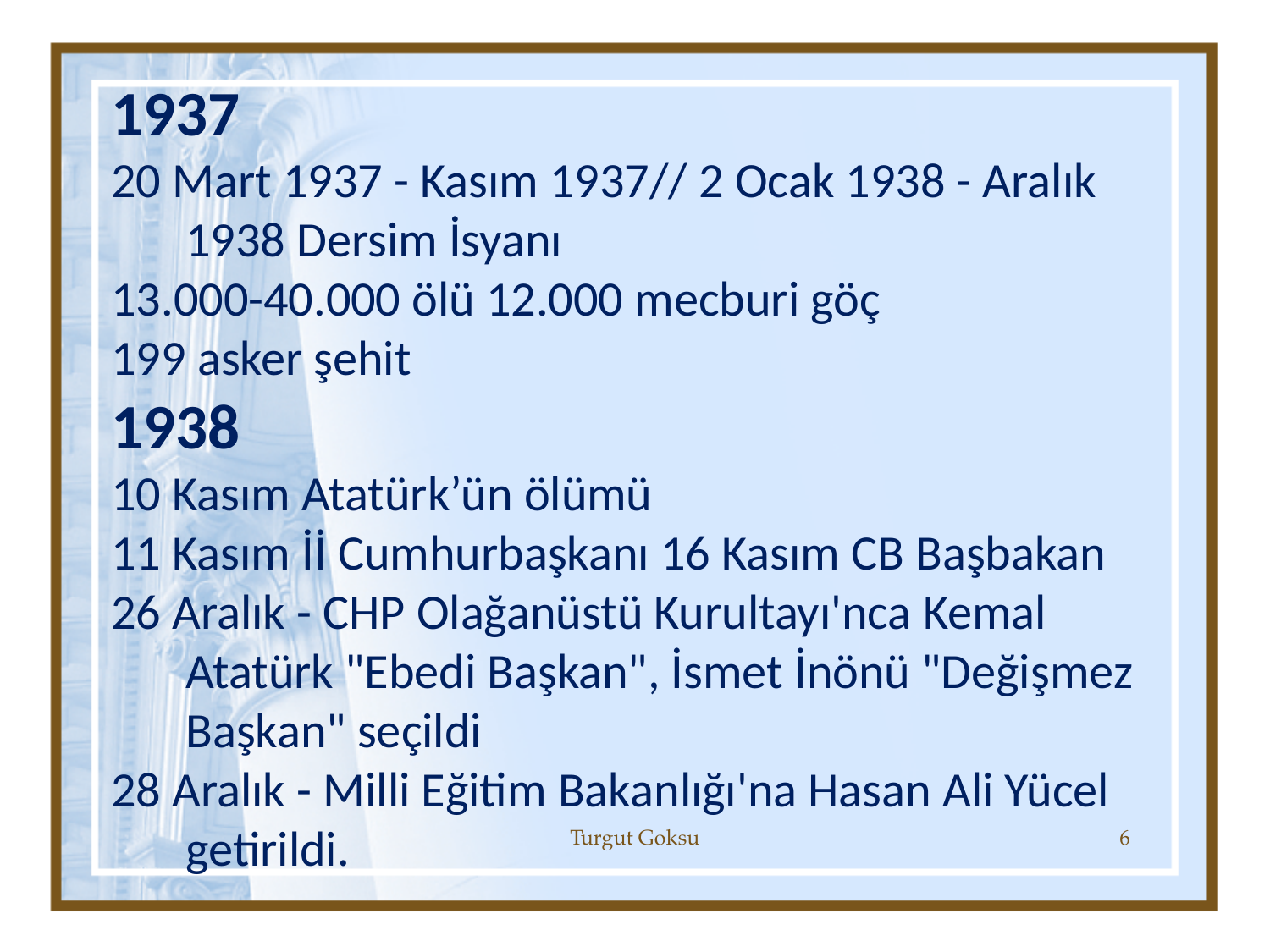

1937
20 Mart 1937 - Kasım 1937// 2 Ocak 1938 - Aralık 1938 Dersim İsyanı
13.000-40.000 ölü 12.000 mecburi göç
199 asker şehit
1938
10 Kasım Atatürk’ün ölümü
11 Kasım İİ Cumhurbaşkanı 16 Kasım CB Başbakan
26 Aralık - CHP Olağanüstü Kurultayı'nca Kemal Atatürk "Ebedi Başkan", İsmet İnönü "Değişmez Başkan" seçildi
28 Aralık - Milli Eğitim Bakanlığı'na Hasan Ali Yücel getirildi.
Turgut Goksu
6